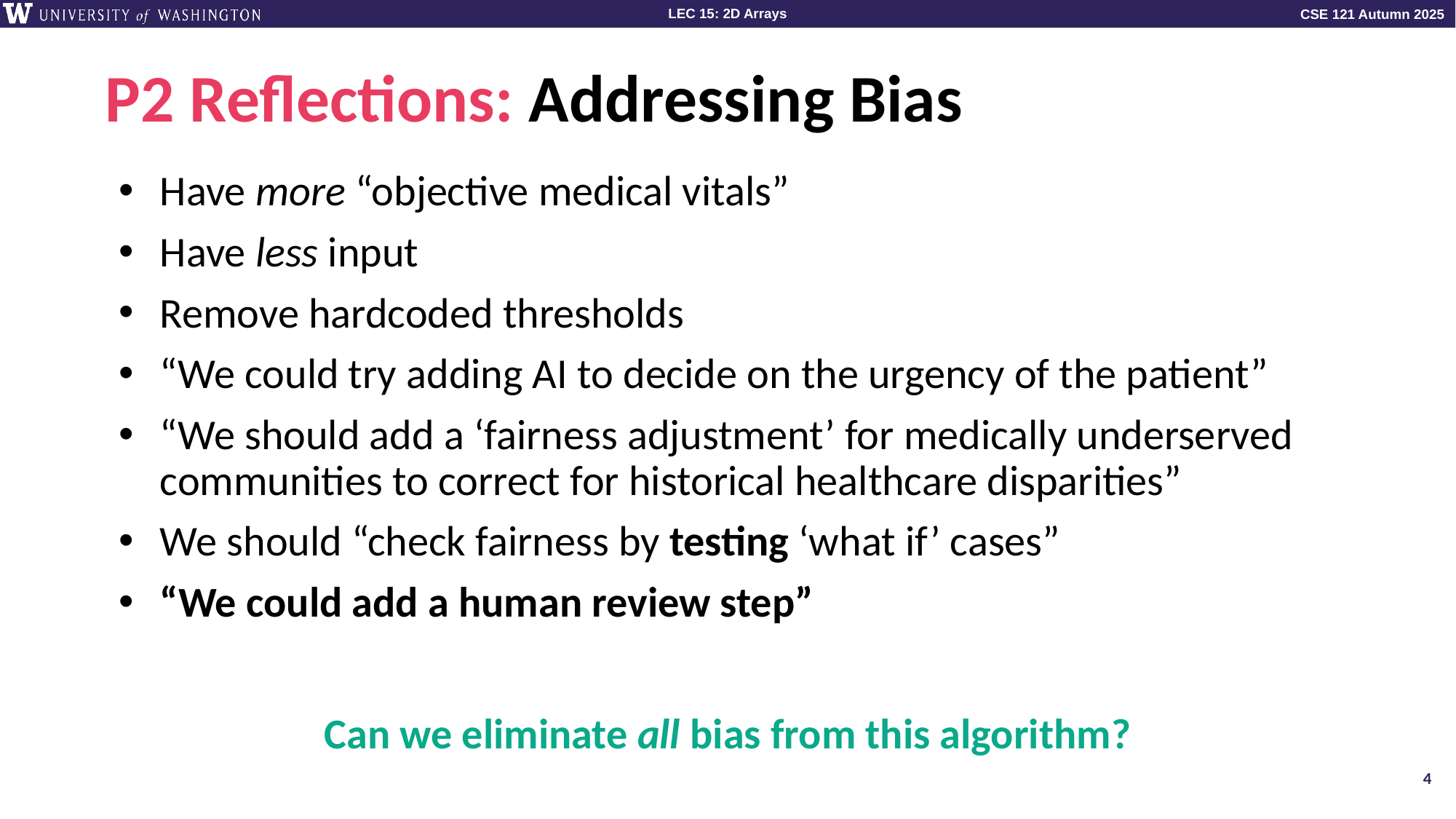

# P2 Reflections: Addressing Bias
Have more “objective medical vitals”
Have less input
Remove hardcoded thresholds
“We could try adding AI to decide on the urgency of the patient”
“We should add a ‘fairness adjustment’ for medically underserved communities to correct for historical healthcare disparities”
We should “check fairness by testing ‘what if’ cases”
“We could add a human review step”
Can we eliminate all bias from this algorithm?
4